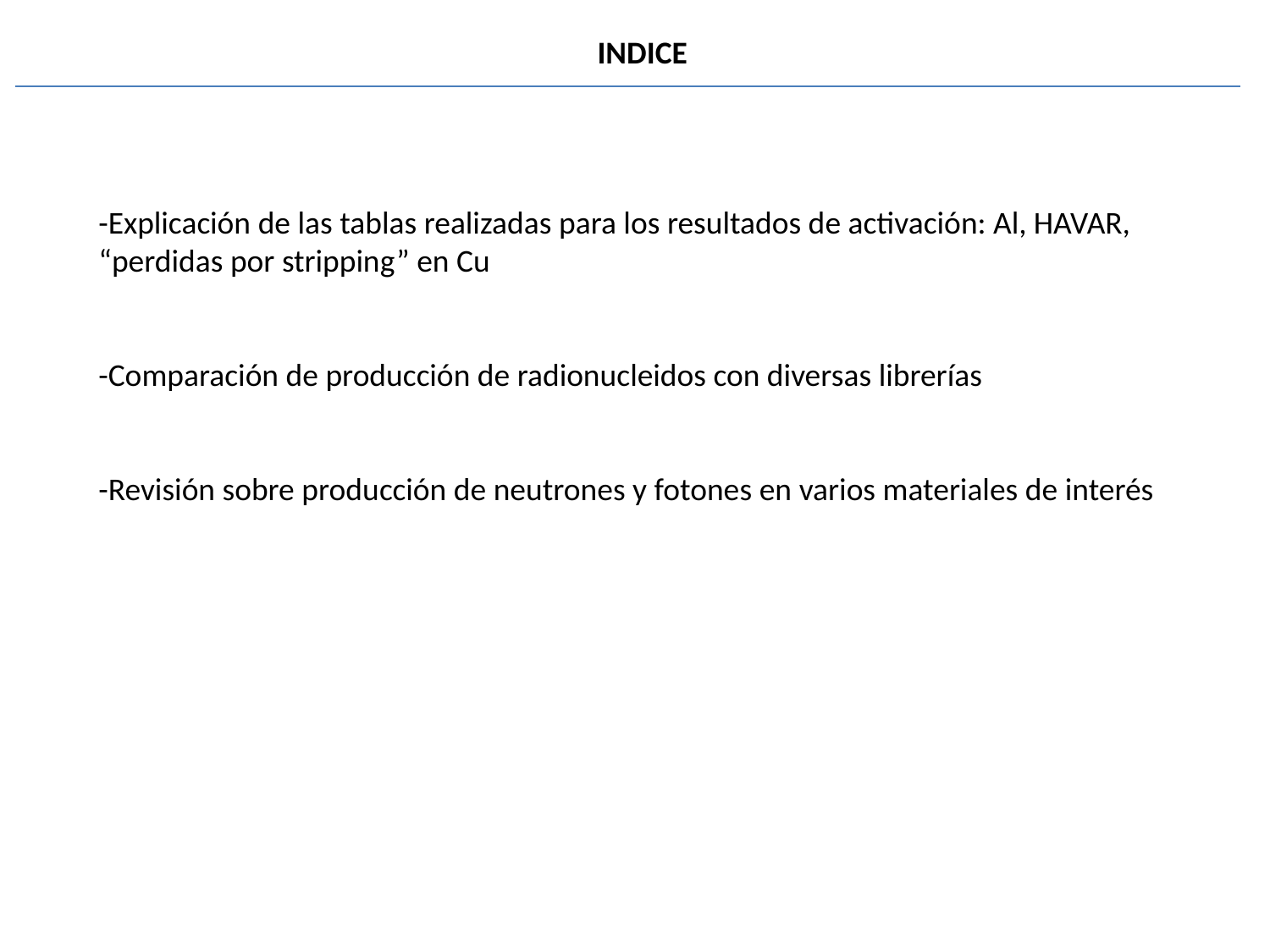

INDICE
-Explicación de las tablas realizadas para los resultados de activación: Al, HAVAR, “perdidas por stripping” en Cu

-Comparación de producción de radionucleidos con diversas librerías

-Revisión sobre producción de neutrones y fotones en varios materiales de interés